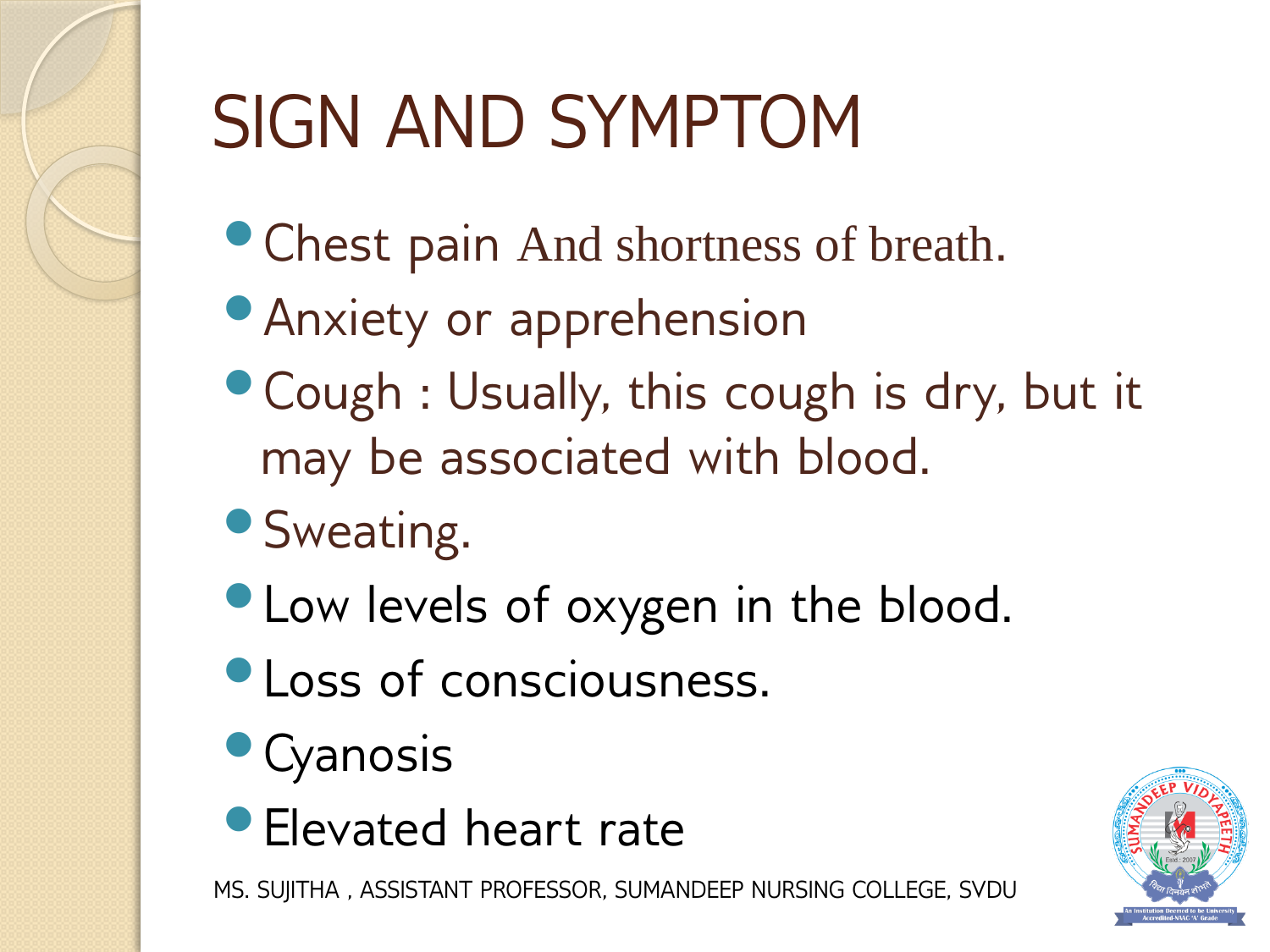

# SIGN AND SYMPTOM
Chest pain And shortness of breath.
Anxiety or apprehension
Cough : Usually, this cough is dry, but it may be associated with blood.
Sweating.
Low levels of oxygen in the blood.
Loss of consciousness.
Cyanosis
Elevated heart rate